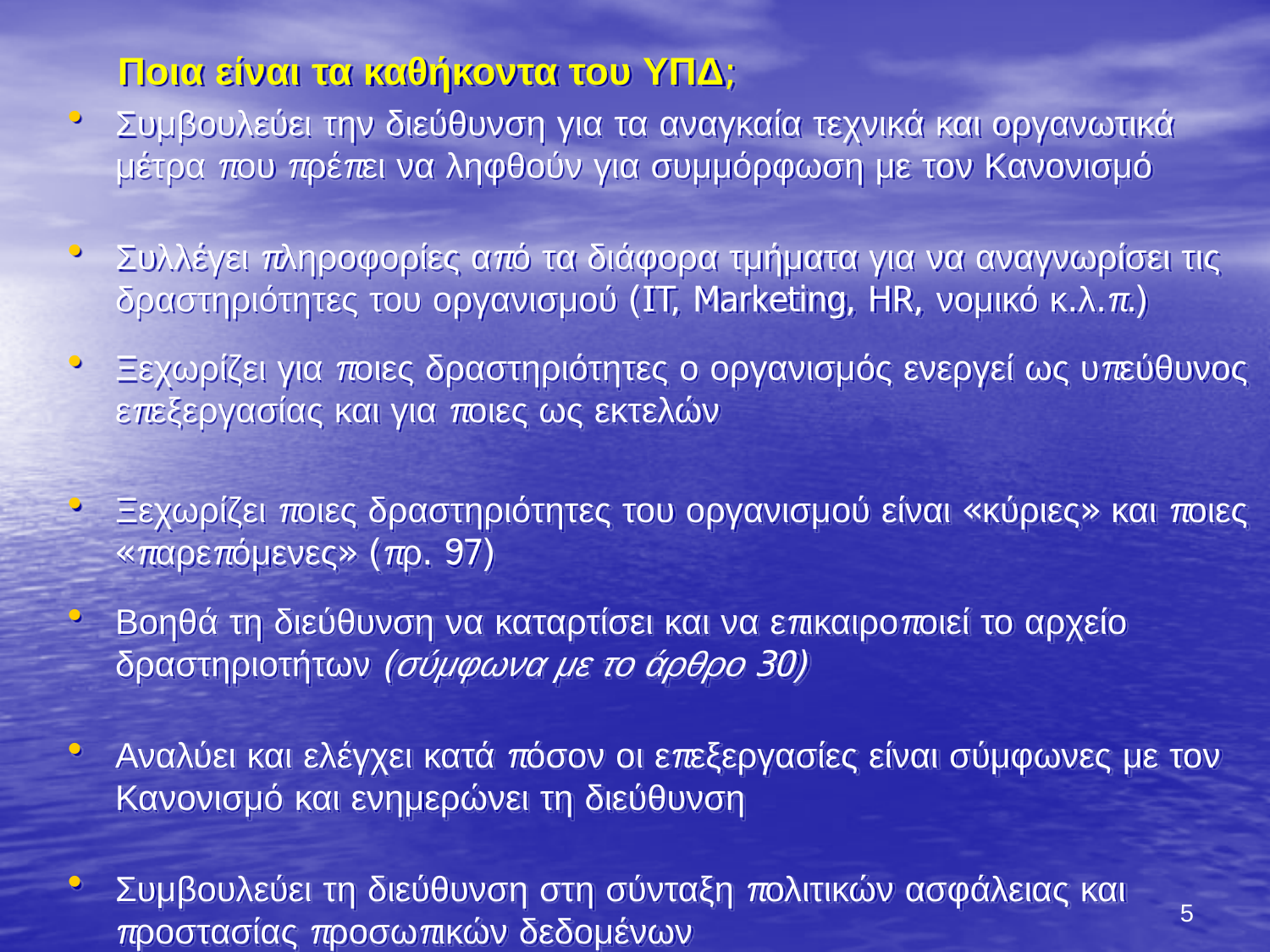

Ποια είναι τα καθήκοντα του ΥΠΔ;
Συμβουλεύει την διεύθυνση για τα αναγκαία τεχνικά και οργανωτικά μέτρα που πρέπει να ληφθούν για συμμόρφωση με τον Κανονισμό

Συλλέγει πληροφορίες από τα διάφορα τμήματα για να αναγνωρίσει τις δραστηριότητες του οργανισμού (IT, Marketing, HR, νομικό κ.λ.π.)

Ξεχωρίζει για ποιες δραστηριότητες ο οργανισμός ενεργεί ως υπεύθυνος επεξεργασίας και για ποιες ως εκτελών

Ξεχωρίζει ποιες δραστηριότητες του οργανισμού είναι «κύριες» και ποιες «παρεπόμενες» (πρ. 97)

Βοηθά τη διεύθυνση να καταρτίσει και να επικαιροποιεί το αρχείο δραστηριοτήτων (σύμφωνα με το άρθρο 30)

Αναλύει και ελέγχει κατά πόσον οι επεξεργασίες είναι σύμφωνες με τον Κανονισμό και ενημερώνει τη διεύθυνση

Συμβουλεύει τη διεύθυνση στη σύνταξη πολιτικών ασφάλειας και προστασίας προσωπικών δεδομένων

5